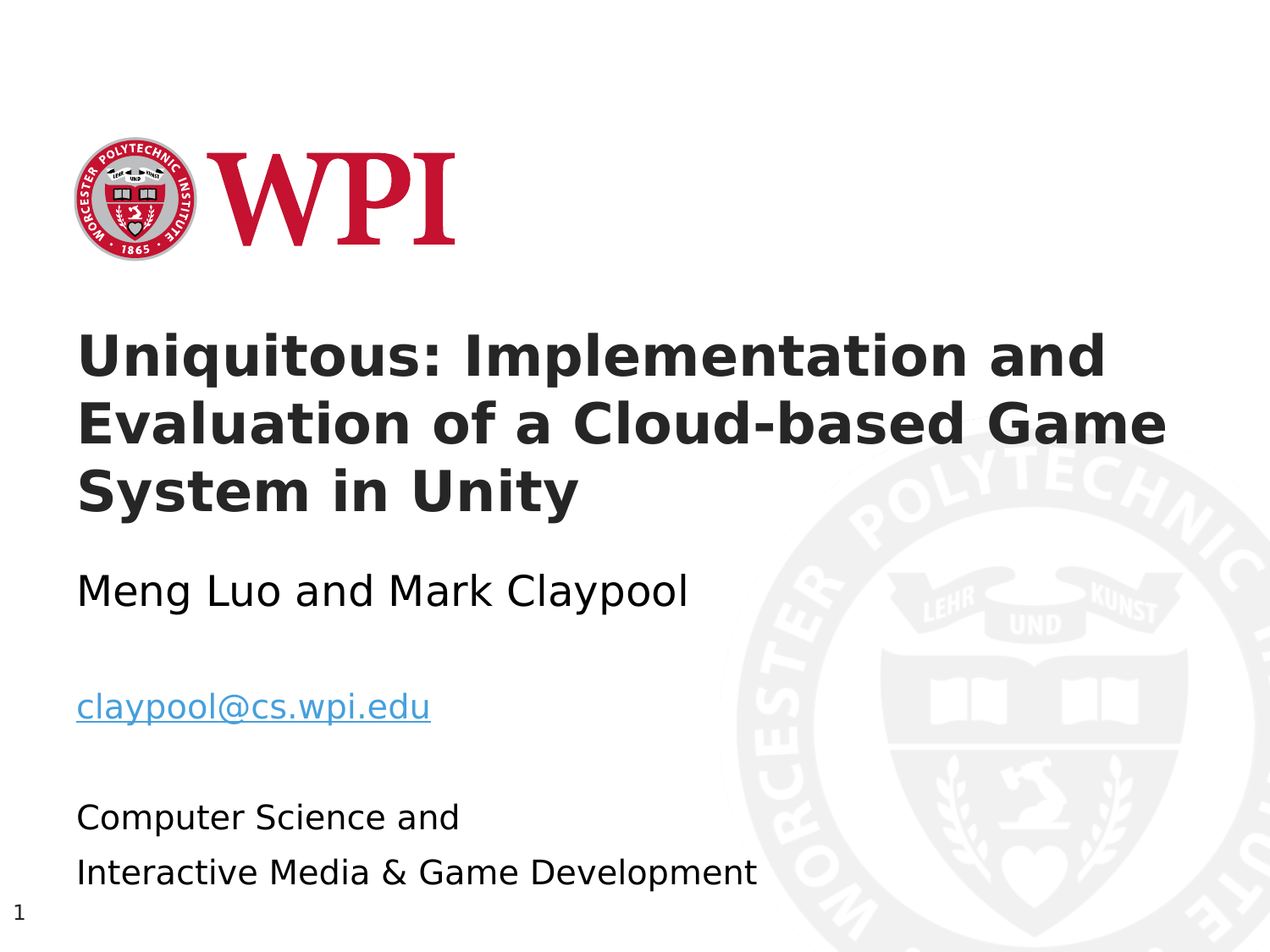

# Uniquitous: Implementation and Evaluation of a Cloud-based Game System in Unity
Meng Luo and Mark Claypool

claypool@cs.wpi.edu

Computer Science and
Interactive Media & Game Development
1